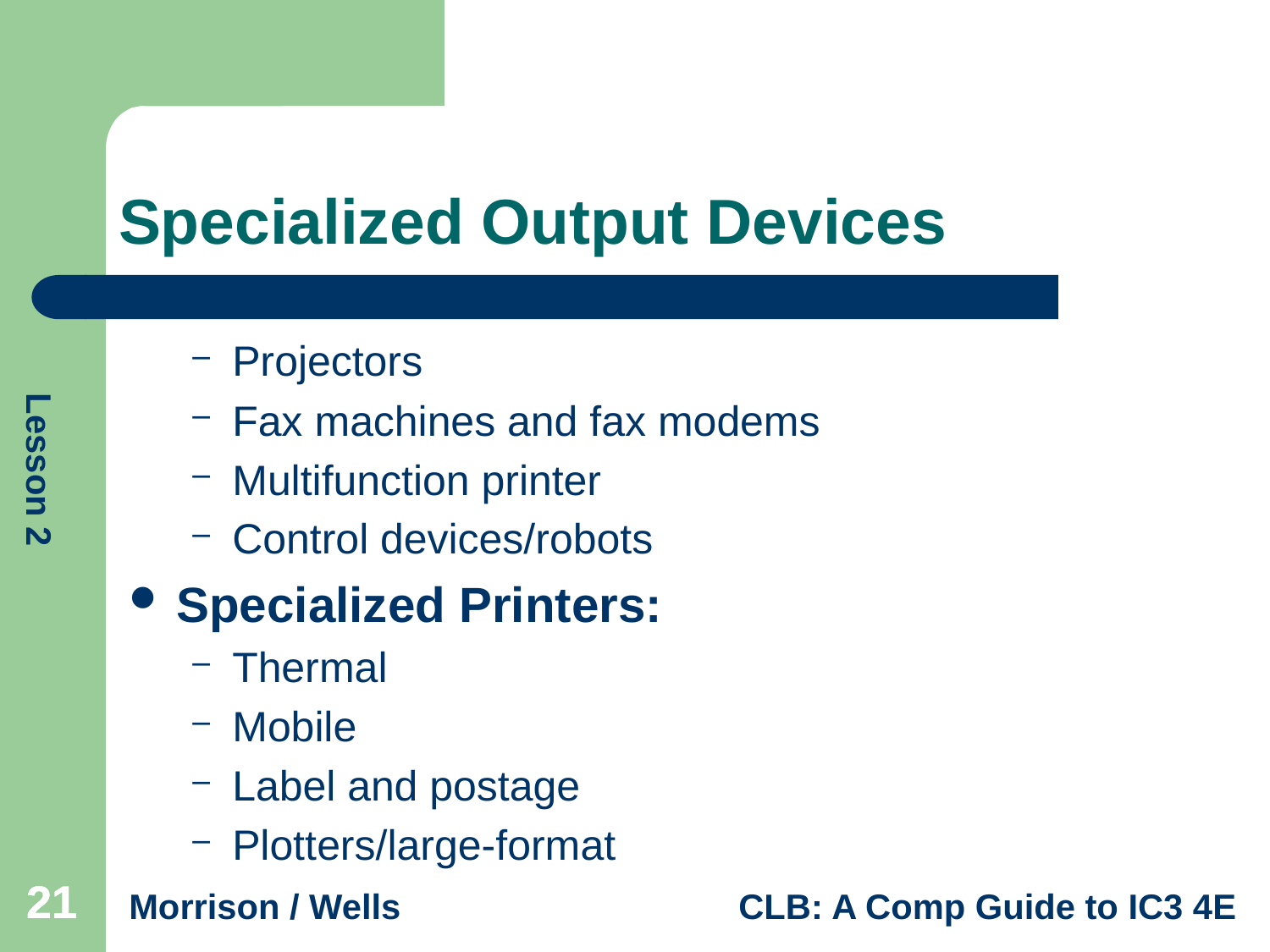

# Specialized Output Devices
Projectors
Fax machines and fax modems
Multifunction printer
Control devices/robots
Specialized Printers:
Thermal
Mobile
Label and postage
Plotters/large-format

21
21
21